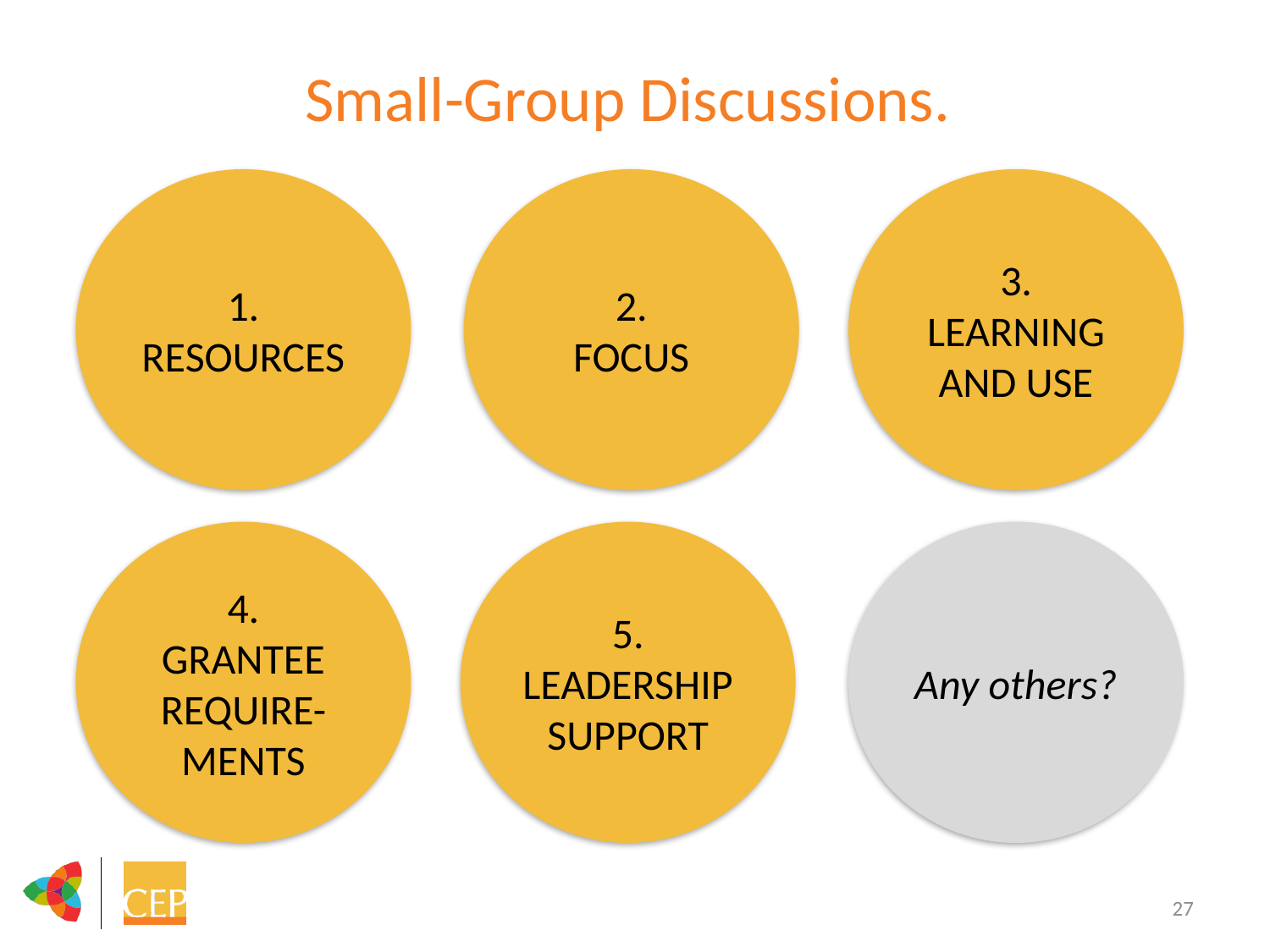

# Small-Group Discussions.
1.
RESOURCES
2.
FOCUS
3.
LEARNING AND USE
4.
GRANTEE REQUIRE-MENTS
5.
LEADERSHIP SUPPORT
Any others?
27